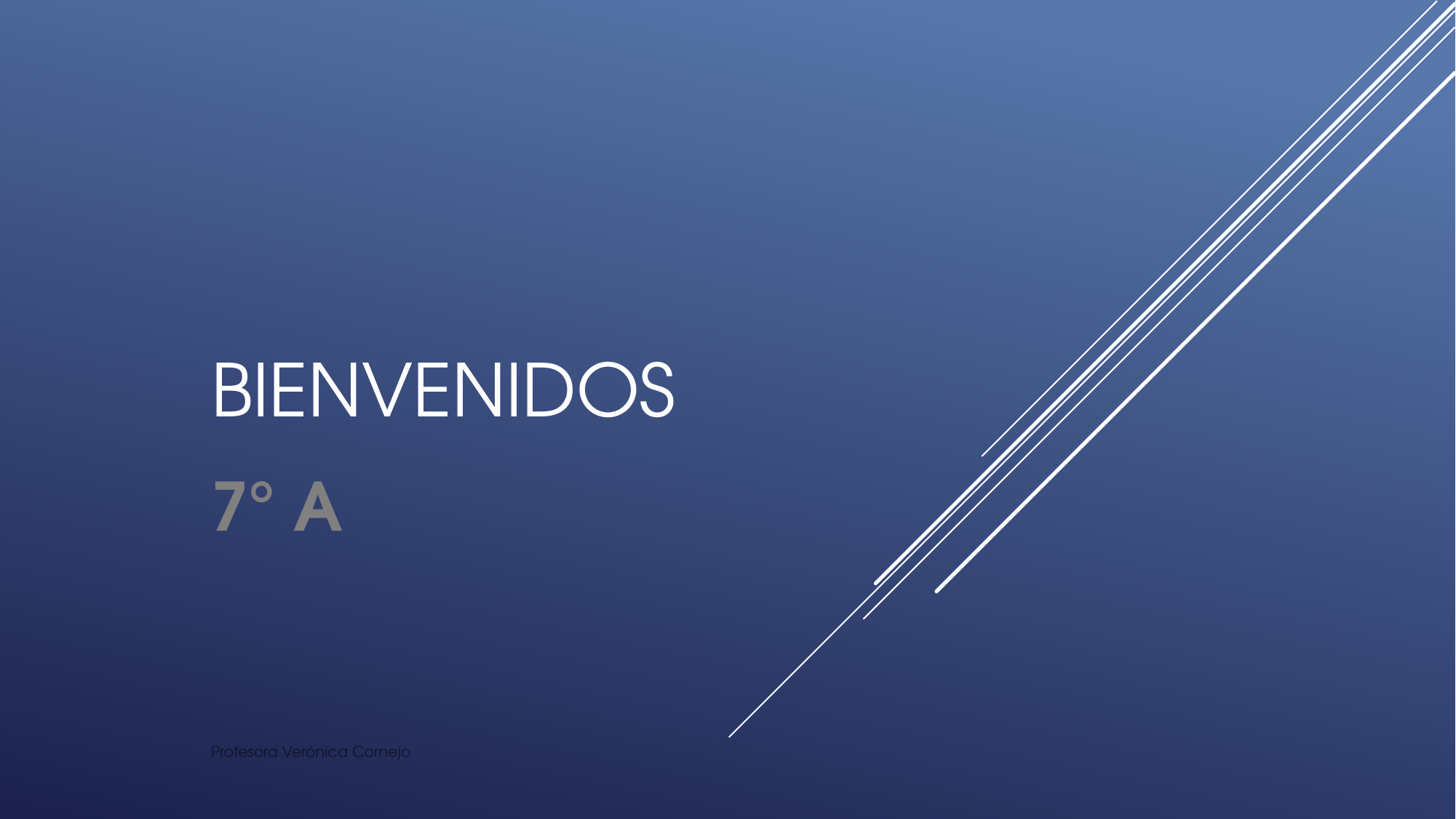

# Bienvenidos
7° A
Profesora Verónica Cornejo